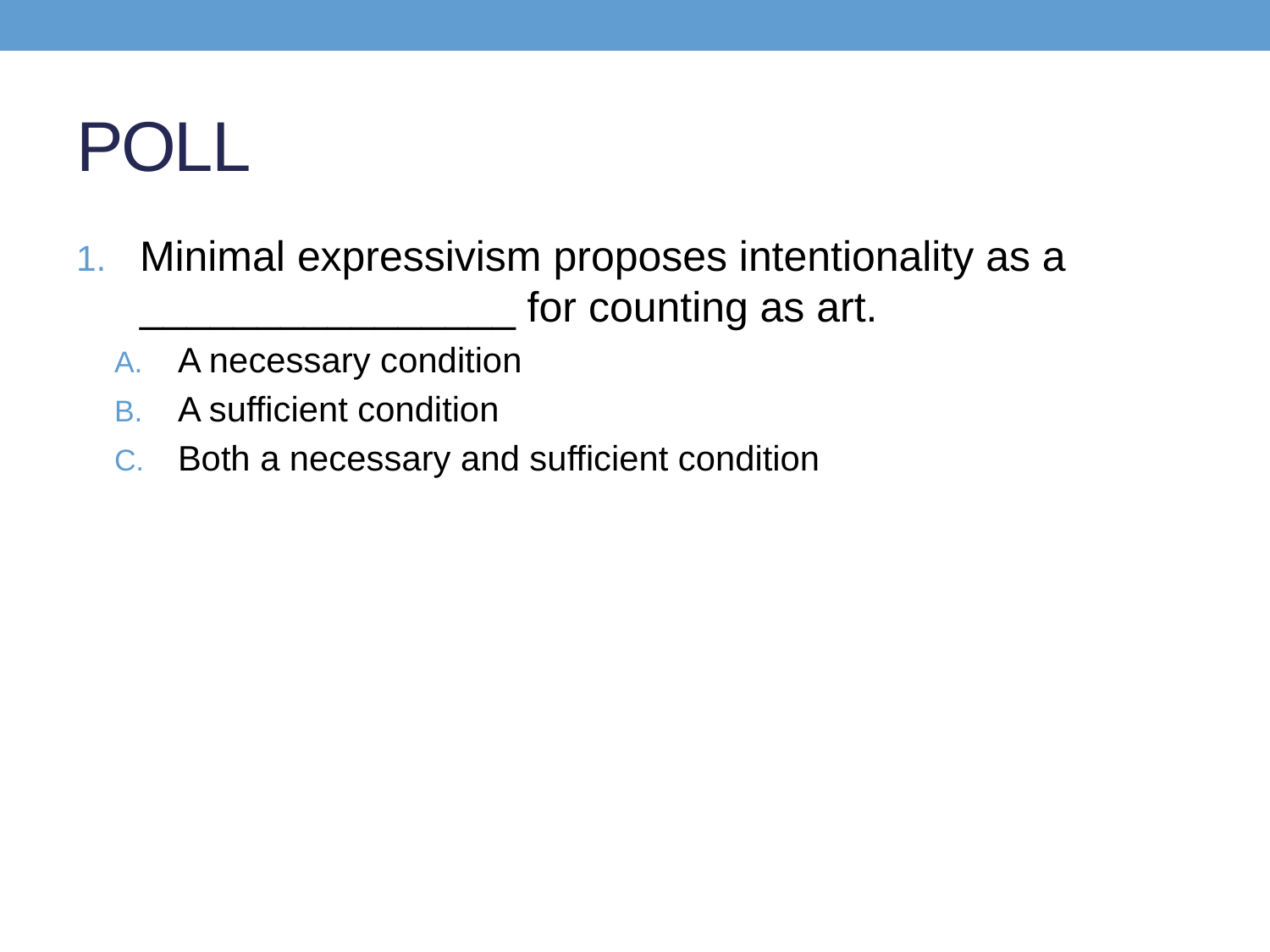

# POLL
Minimal expressivism proposes intentionality as a ________________ for counting as art.
A necessary condition
A sufficient condition
Both a necessary and sufficient condition